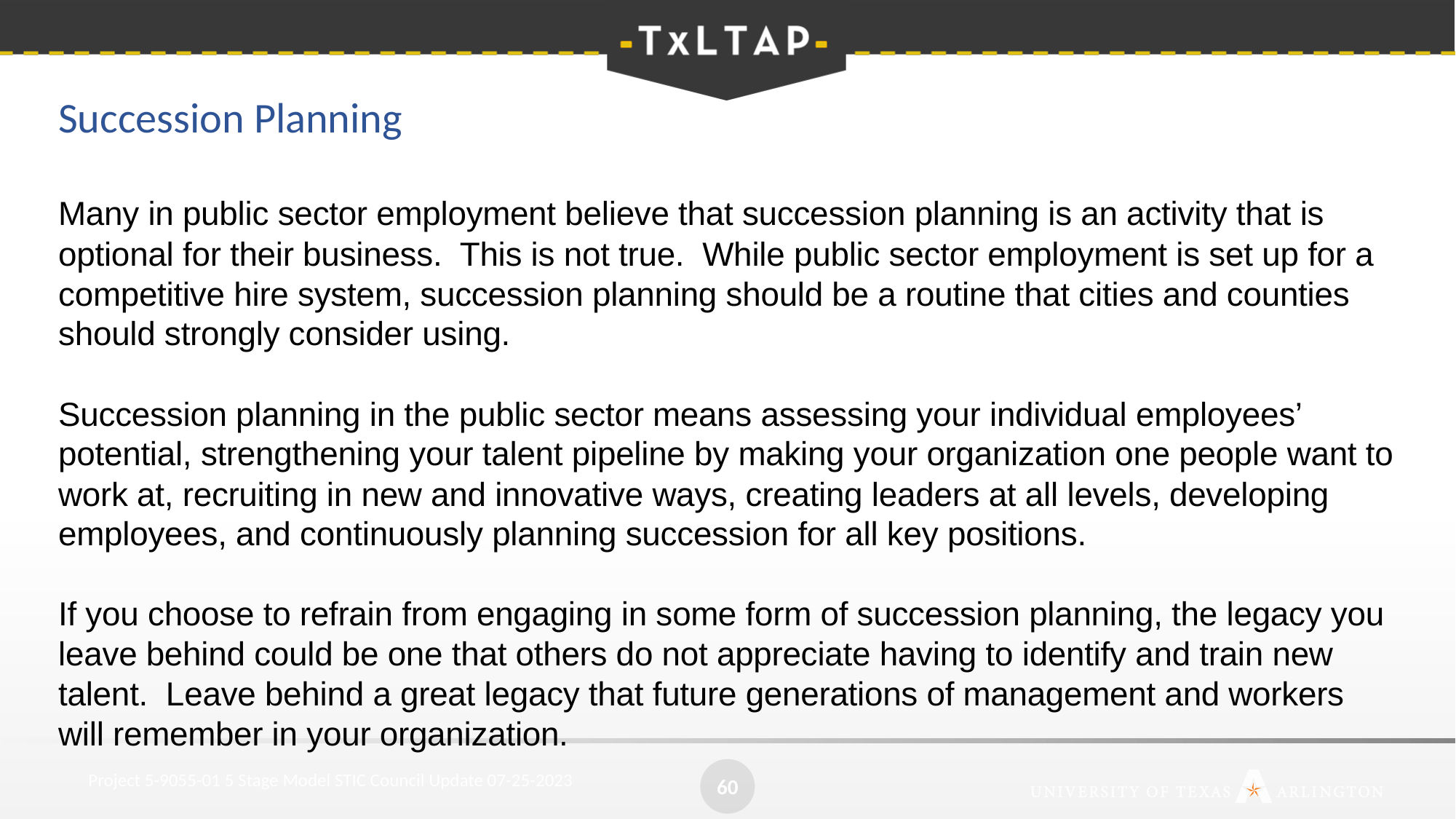

Succession Planning

Many in public sector employment believe that succession planning is an activity that is optional for their business.  This is not true.  While public sector employment is set up for a competitive hire system, succession planning should be a routine that cities and counties should strongly consider using.

Succession planning in the public sector means assessing your individual employees’ potential, strengthening your talent pipeline by making your organization one people want to work at, recruiting in new and innovative ways, creating leaders at all levels, developing employees, and continuously planning succession for all key positions.

If you choose to refrain from engaging in some form of succession planning, the legacy you leave behind could be one that others do not appreciate having to identify and train new talent.  Leave behind a great legacy that future generations of management and workers will remember in your organization.
60
 Project 5-9055-01 5 Stage Model STIC Council Update 07-25-2023